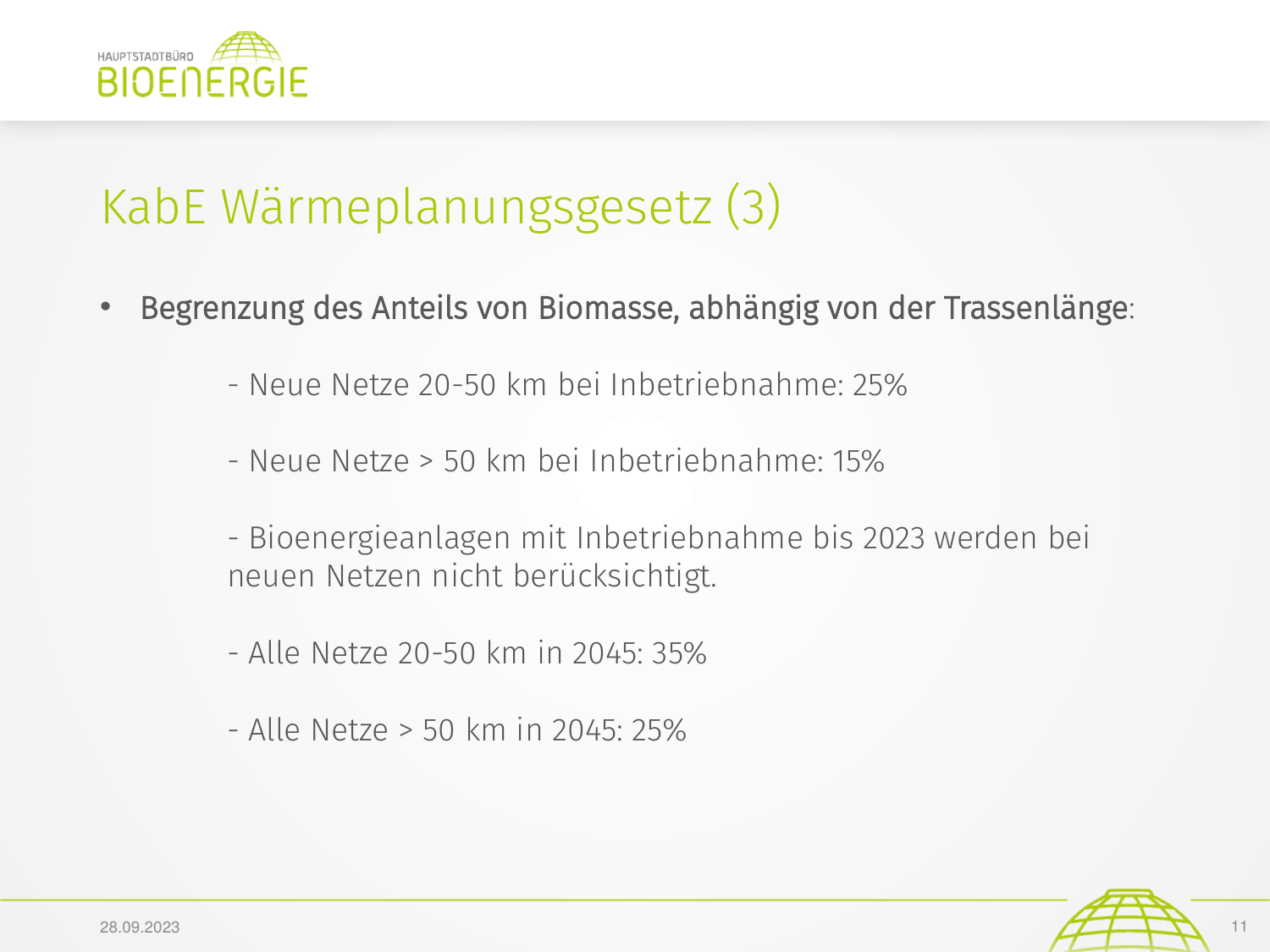

# KabE Wärmeplanungsgesetz (3)
Begrenzung des Anteils von Biomasse, abhängig von der Trassenlänge:
	- Neue Netze 20-50 km bei Inbetriebnahme: 25%
	- Neue Netze > 50 km bei Inbetriebnahme: 15%
	- Bioenergieanlagen mit Inbetriebnahme bis 2023 werden bei         	neuen Netzen nicht berücksichtigt.
 	- Alle Netze 20-50 km in 2045: 35%
	- Alle Netze > 50 km in 2045: 25%

28.09.2023
11